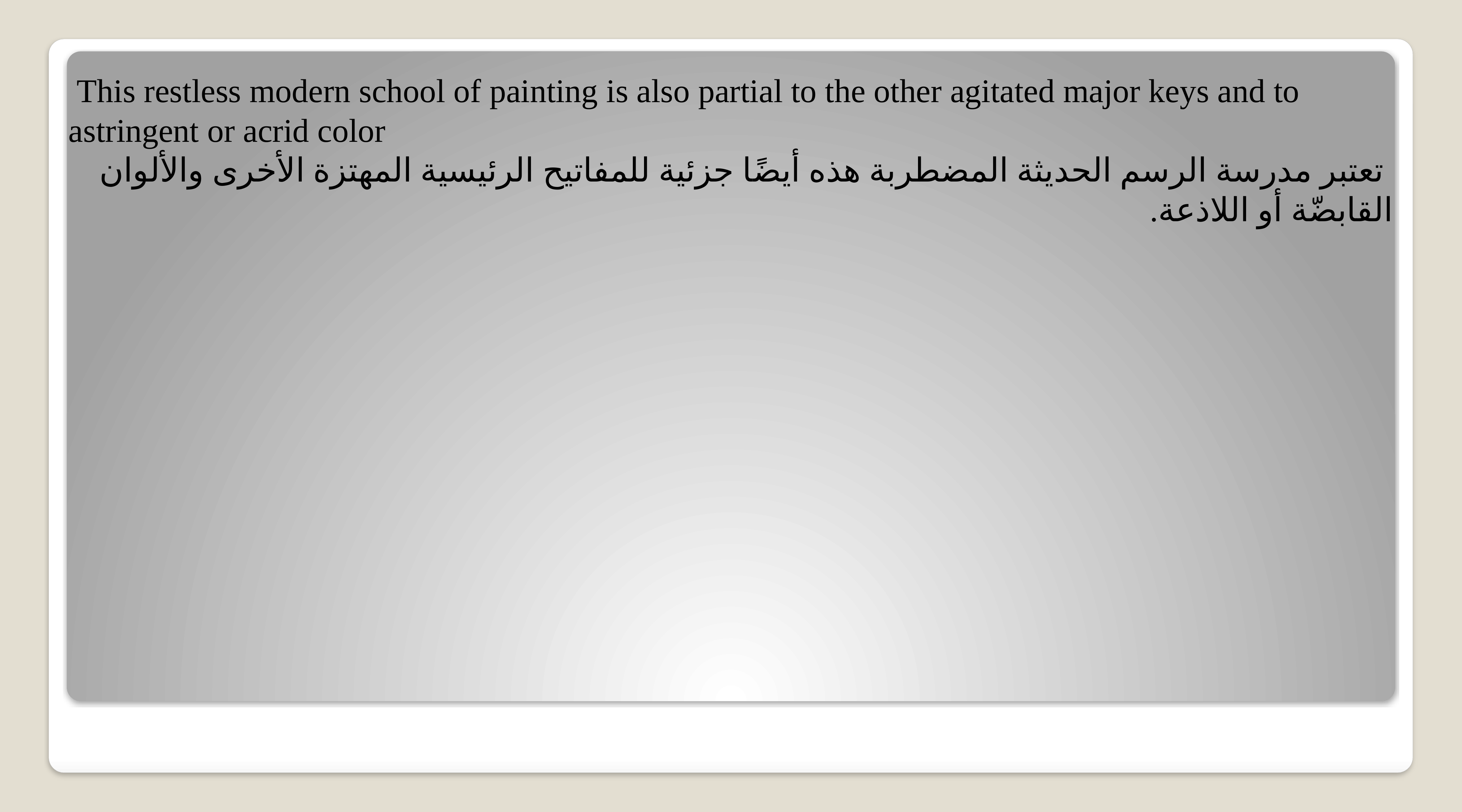

This restless modern school of painting is also partial to the other agitated major keys and to astringent or acrid color
 تعتبر مدرسة الرسم الحديثة المضطربة هذه أيضًا جزئية للمفاتيح الرئيسية المهتزة الأخرى والألوان القابضّة أو اللاذعة.